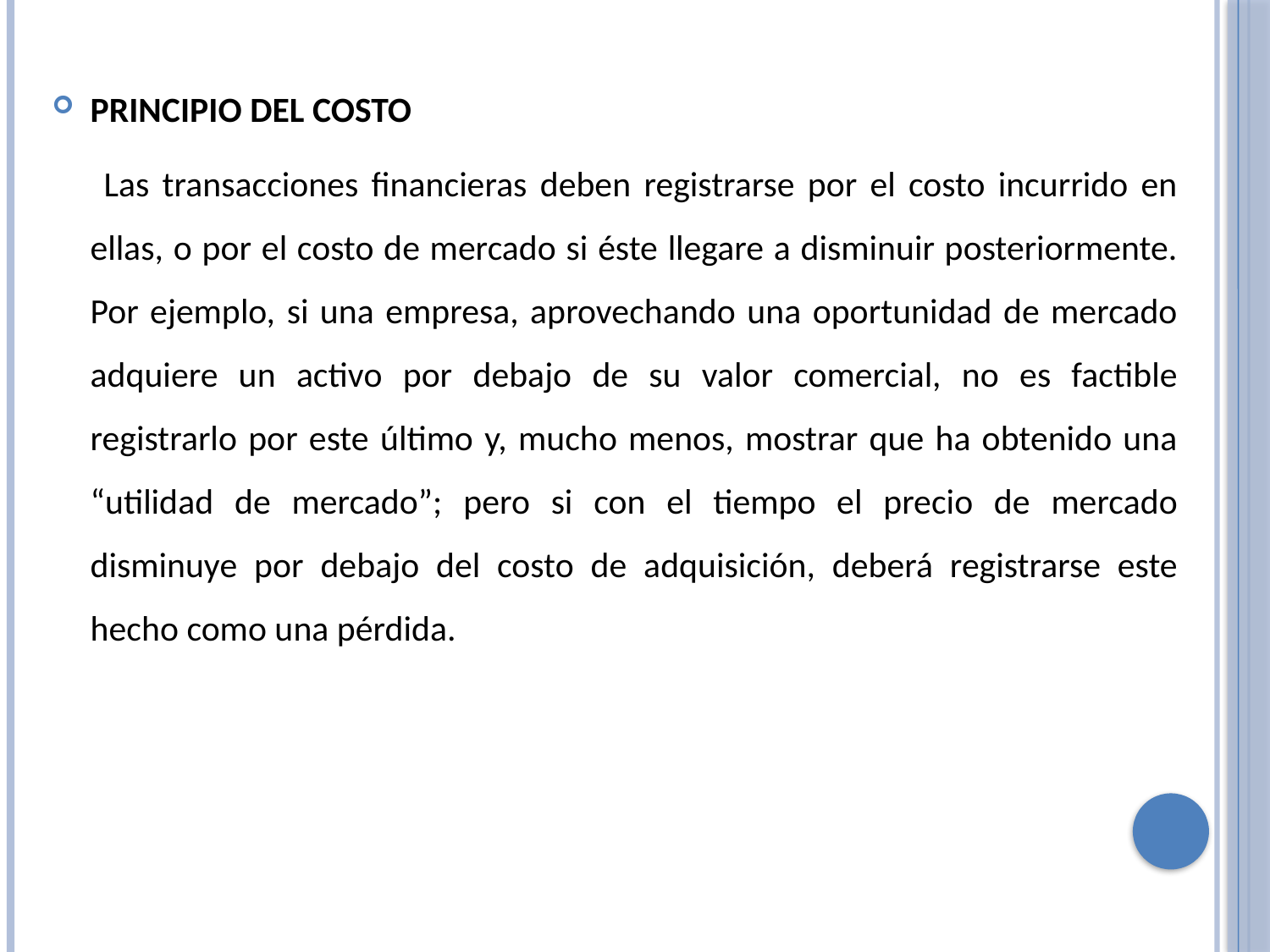

PRINCIPIO DEL COSTO
    Las transacciones financieras deben registrarse por el costo incurrido en ellas, o por el costo de mercado si éste llegare a disminuir posteriormente. Por ejemplo, si una empresa, aprovechando una oportunidad de mercado adquiere un activo por debajo de su valor comercial, no es factible registrarlo por este último y, mucho menos, mostrar que ha obtenido una “utilidad de mercado”; pero si con el tiempo el precio de mercado disminuye por debajo del costo de adquisición, deberá registrarse este hecho como una pérdida.